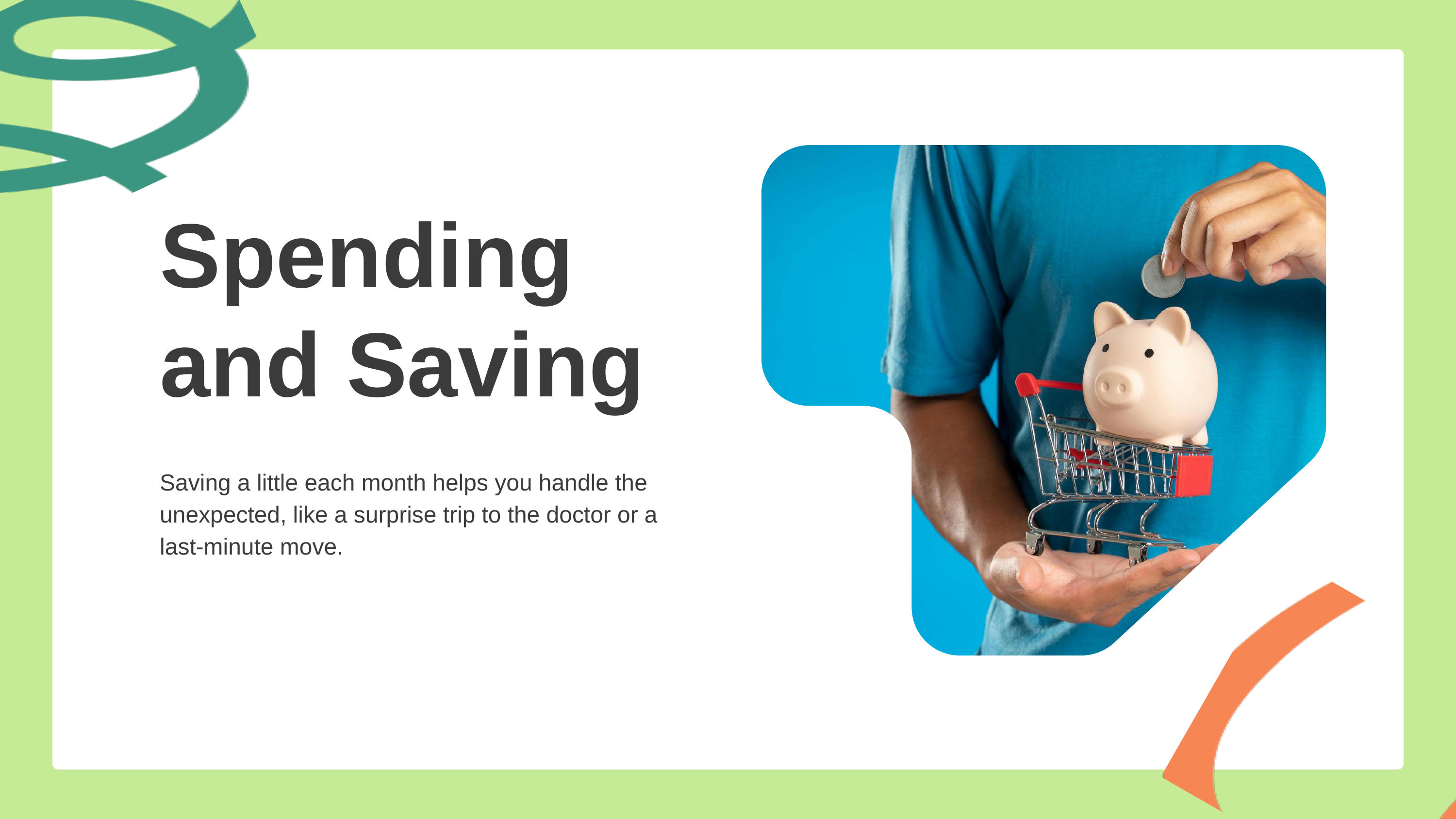

Spending and Saving
Saving a little each month helps you handle the unexpected, like a surprise trip to the doctor or a last-minute move.